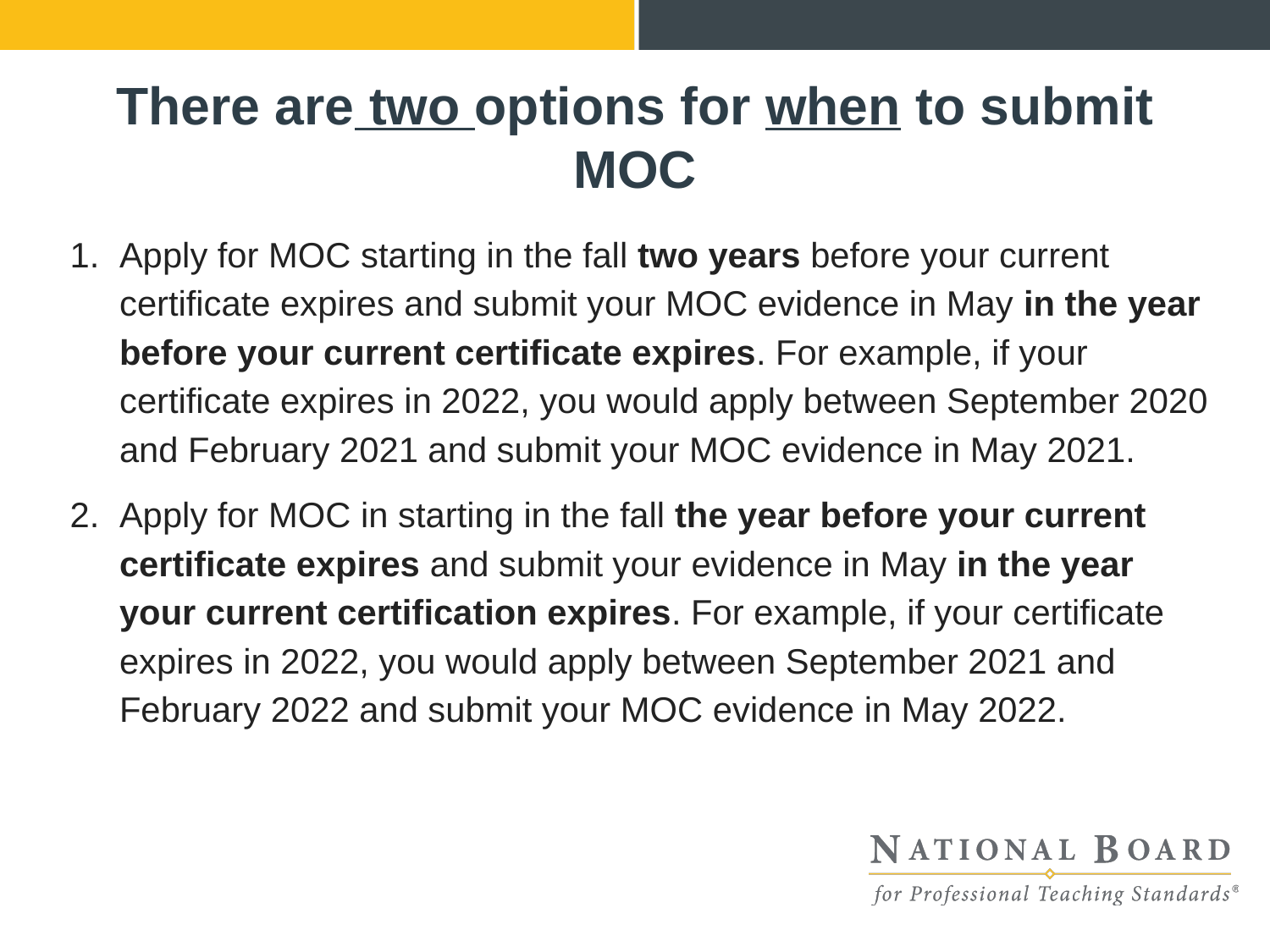

# There are two options for when to submit MOC
Apply for MOC starting in the fall two years before your current certificate expires and submit your MOC evidence in May in the year before your current certificate expires. For example, if your certificate expires in 2022, you would apply between September 2020 and February 2021 and submit your MOC evidence in May 2021.

Apply for MOC in starting in the fall the year before your current certificate expires and submit your evidence in May in the year your current certification expires. For example, if your certificate expires in 2022, you would apply between September 2021 and February 2022 and submit your MOC evidence in May 2022.